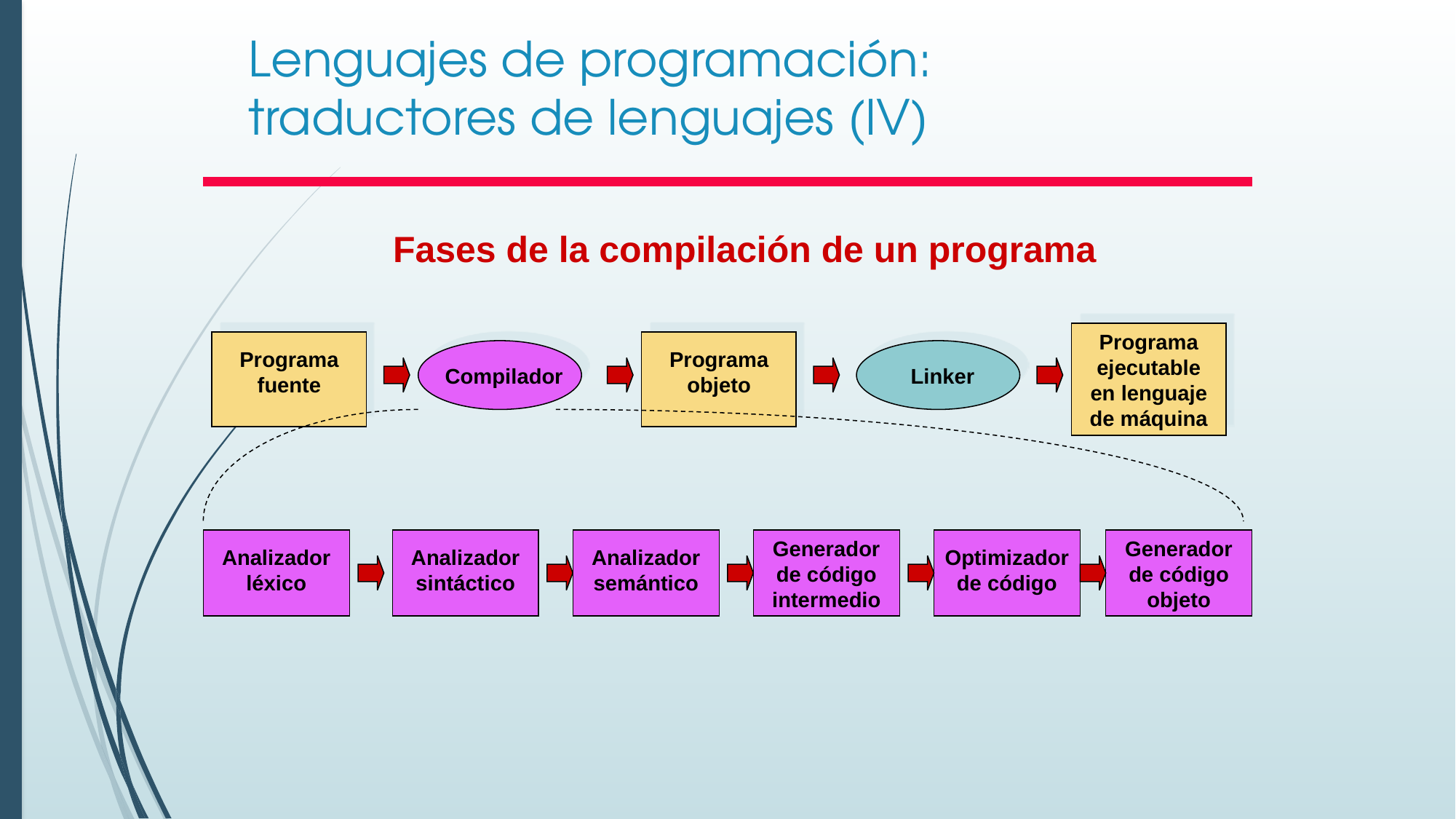

# Lenguajes de programación: traductores de lenguajes (IV)

Fases de la compilación de un programa

Programa ejecutable en lenguaje de máquina

Programa fuente

Programa objeto

Compilador

Linker

Generador de código intermedio

Generador de código objeto
Analizador léxico
Analizador sintáctico
Analizador semántico
Optimizador de código